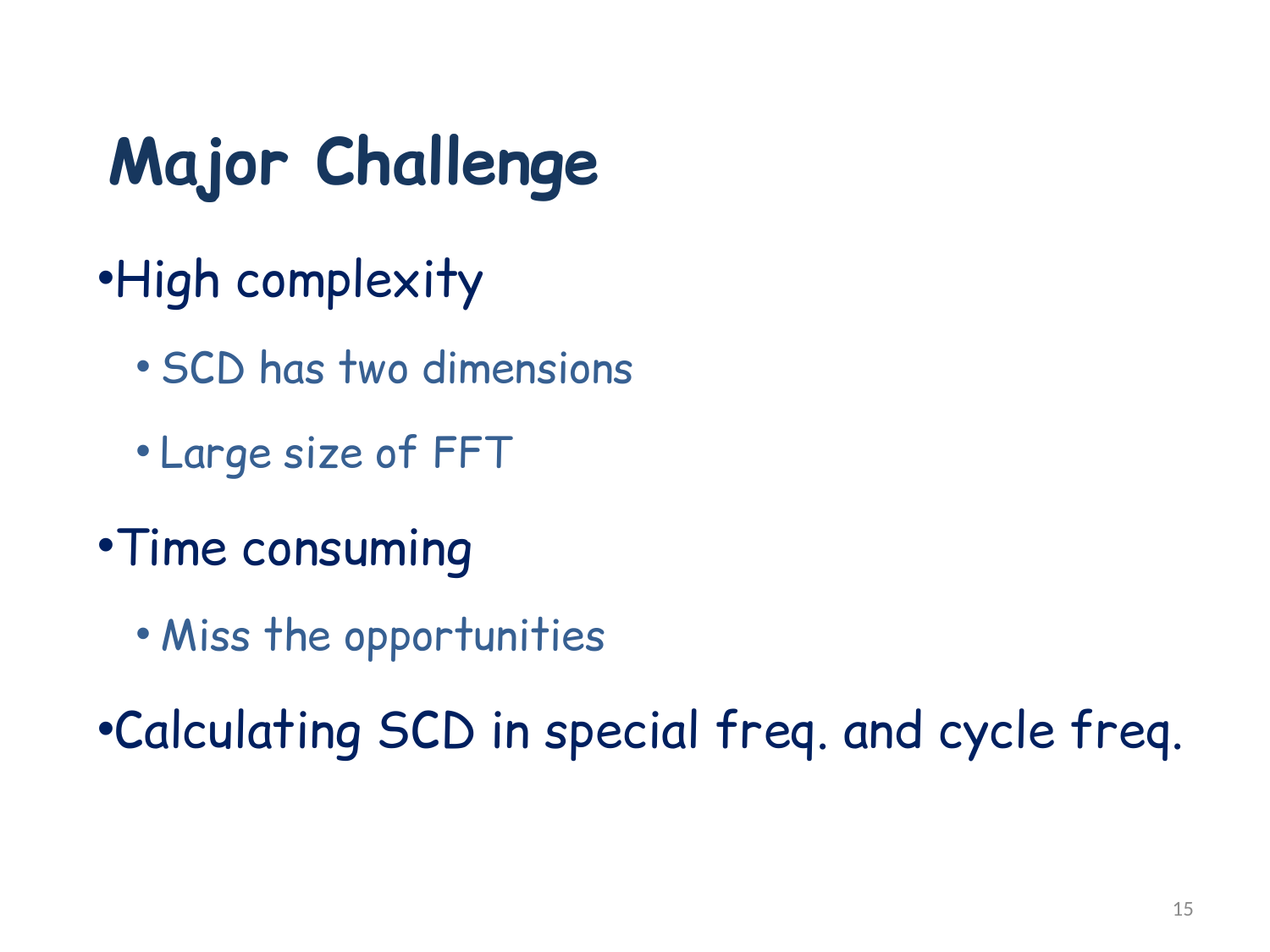

# Major Challenge
High complexity
SCD has two dimensions
Large size of FFT
Time consuming
Miss the opportunities
Calculating SCD in special freq. and cycle freq.

15